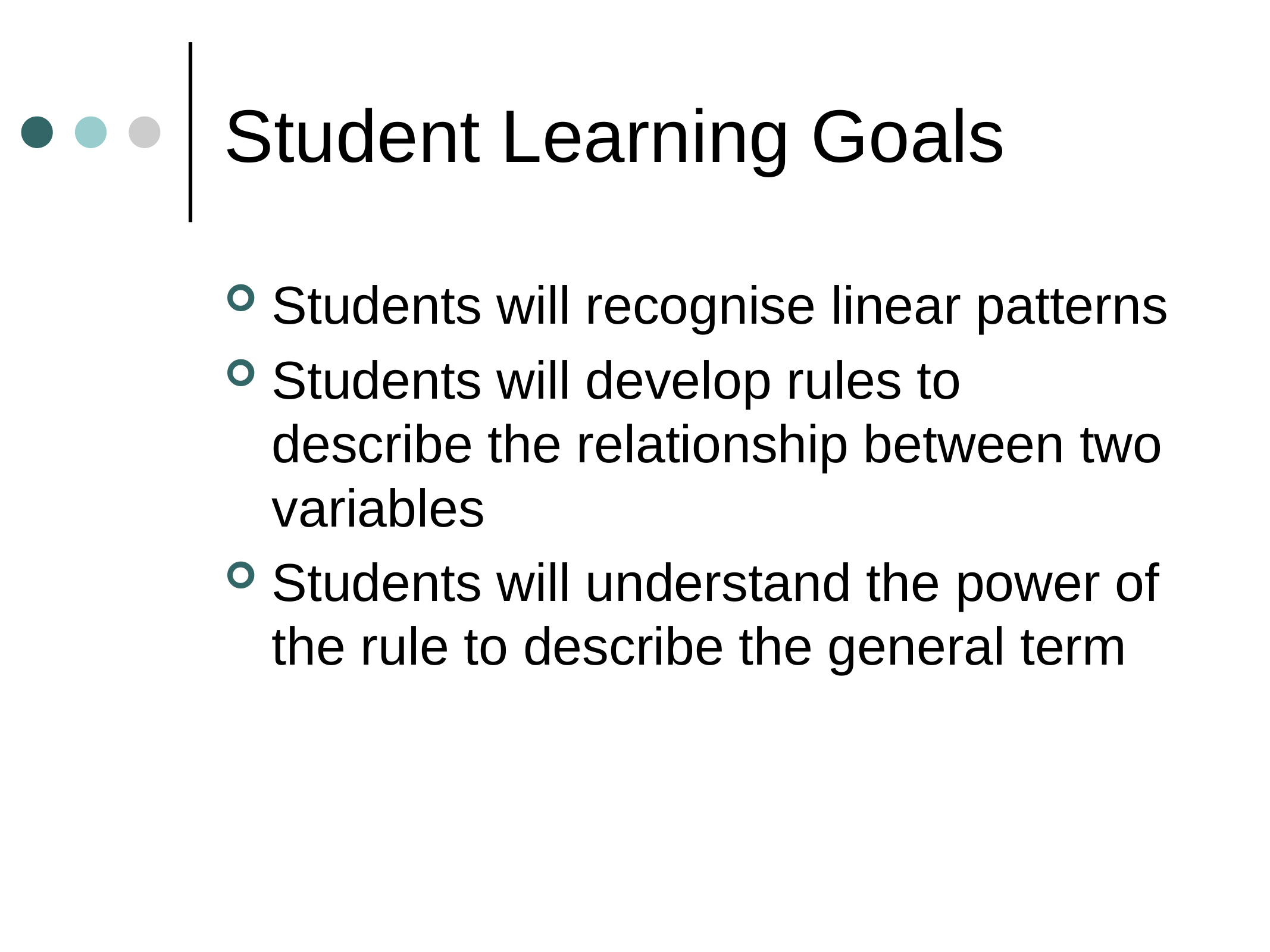

# Student Learning Goals
Students will recognise linear patterns
Students will develop rules to describe the relationship between two variables
Students will understand the power of the rule to describe the general term